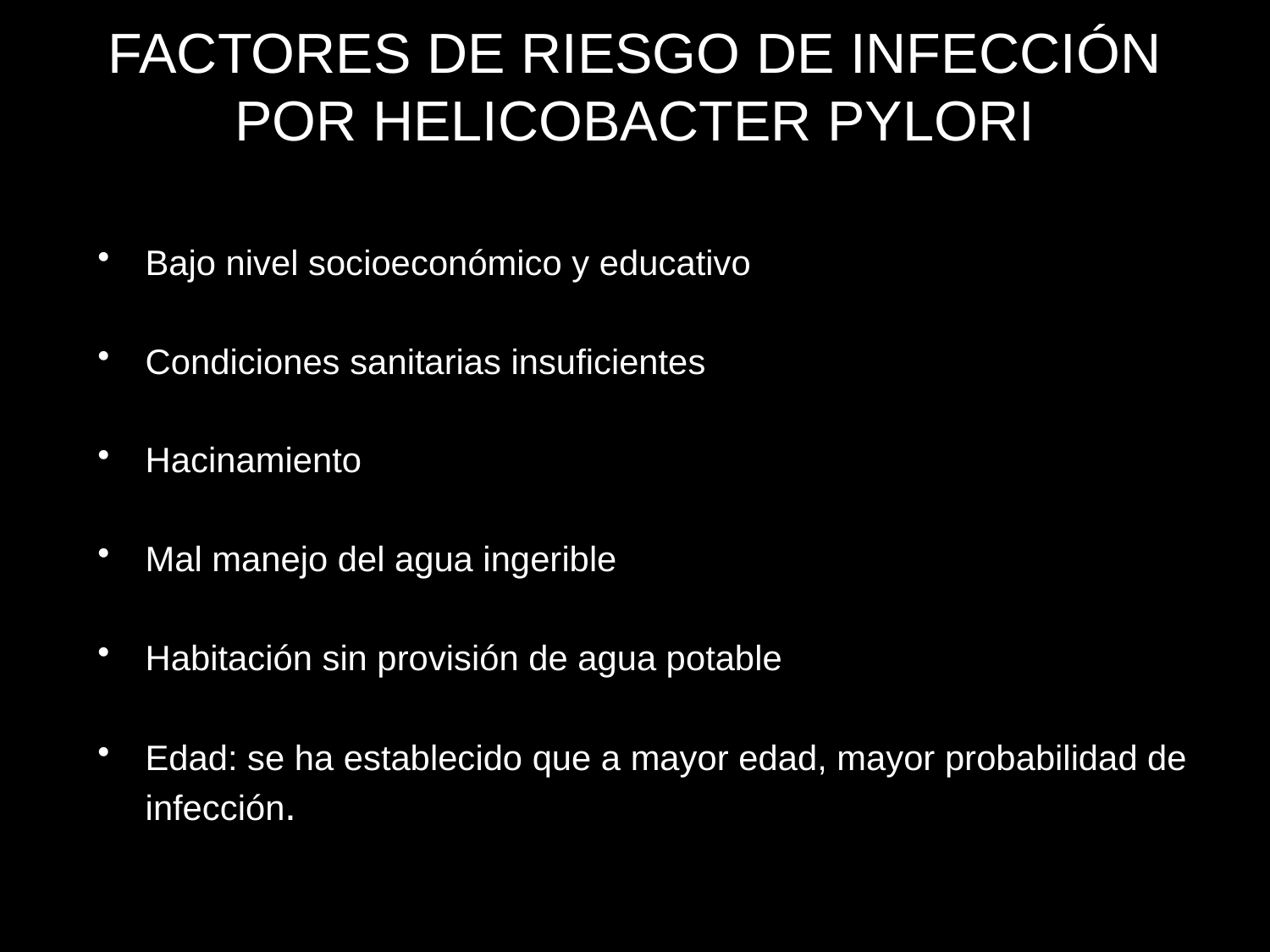

# FACTORES DE RIESGO DE INFECCIÓN POR HELICOBACTER PYLORI

Bajo nivel socioeconómico y educativo

Condiciones sanitarias insuficientes

Hacinamiento

Mal manejo del agua ingerible

Habitación sin provisión de agua potable

Edad: se ha establecido que a mayor edad, mayor probabilidad de infección.